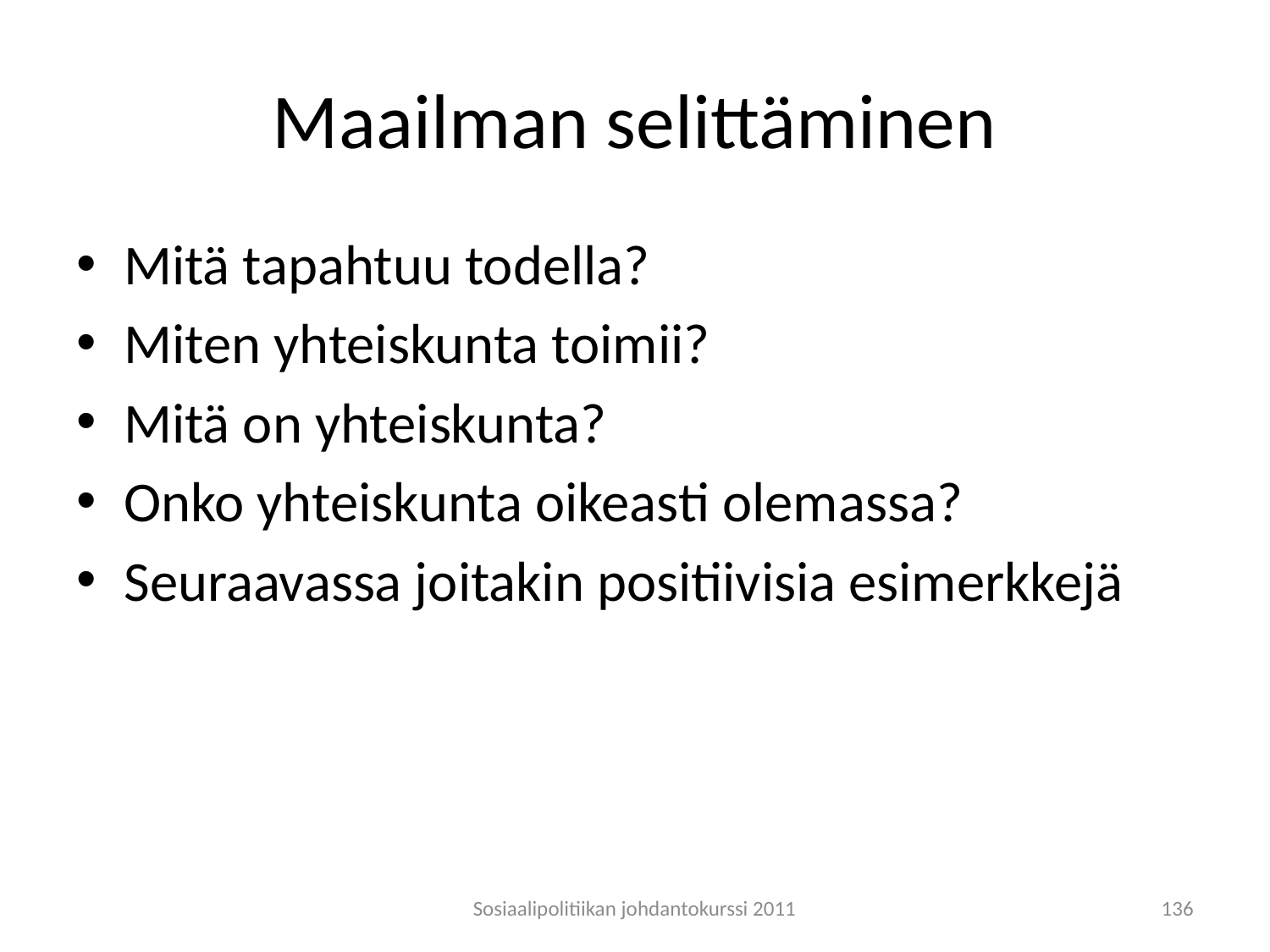

# Maailman selittäminen
Mitä tapahtuu todella?
Miten yhteiskunta toimii?
Mitä on yhteiskunta?
Onko yhteiskunta oikeasti olemassa?
Seuraavassa joitakin positiivisia esimerkkejä

Sosiaalipolitiikan johdantokurssi 2011
136